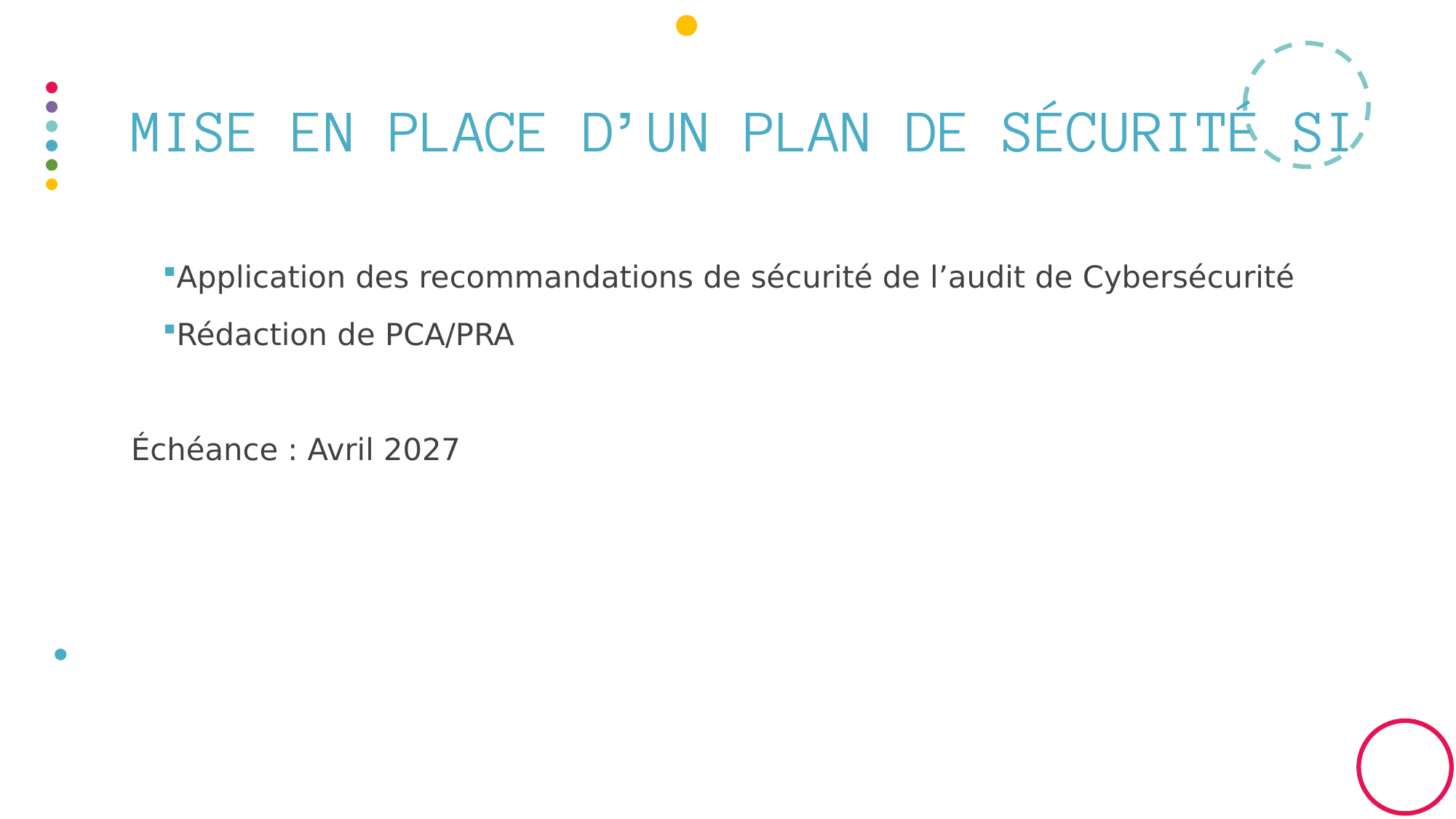

# Mise en place d’un plan de sécurité SI
Application des recommandations de sécurité de l’audit de Cybersécurité
Rédaction de PCA/PRA

Échéance : Avril 2027